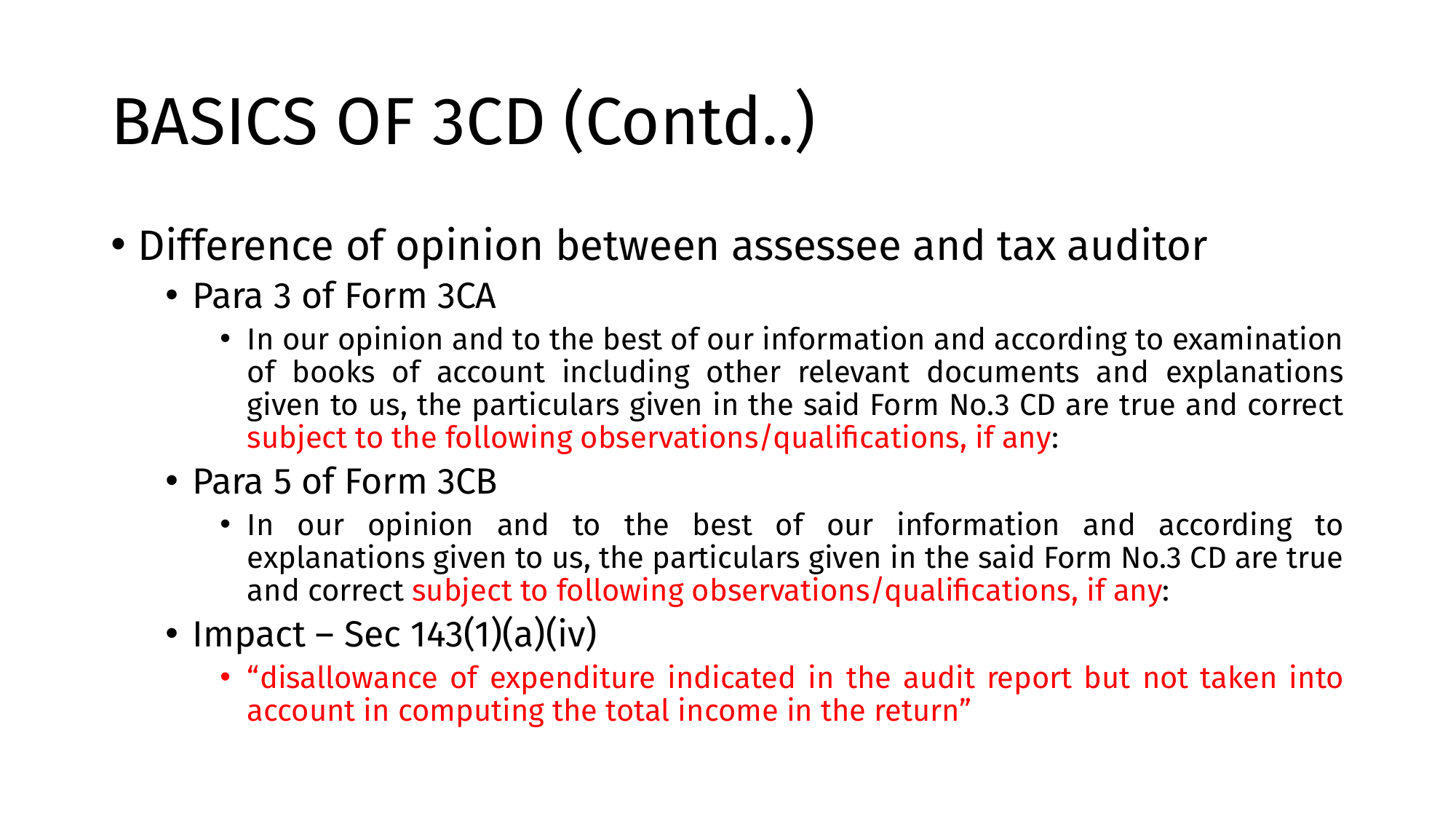

# BASICS OF 3CD (Contd..)
Difference of opinion between assessee and tax auditor
Para 3 of Form 3CA
In our opinion and to the best of our information and according to examination of books of account including other relevant documents and explanations given to us, the particulars given in the said Form No.3 CD are true and correct subject to the following observations/qualifications, if any:
Para 5 of Form 3CB
In our opinion and to the best of our information and according to explanations given to us, the particulars given in the said Form No.3 CD are true and correct subject to following observations/qualifications, if any:
Impact – Sec 143(1)(a)(iv)
“disallowance of expenditure indicated in the audit report but not taken into account in computing the total income in the return”